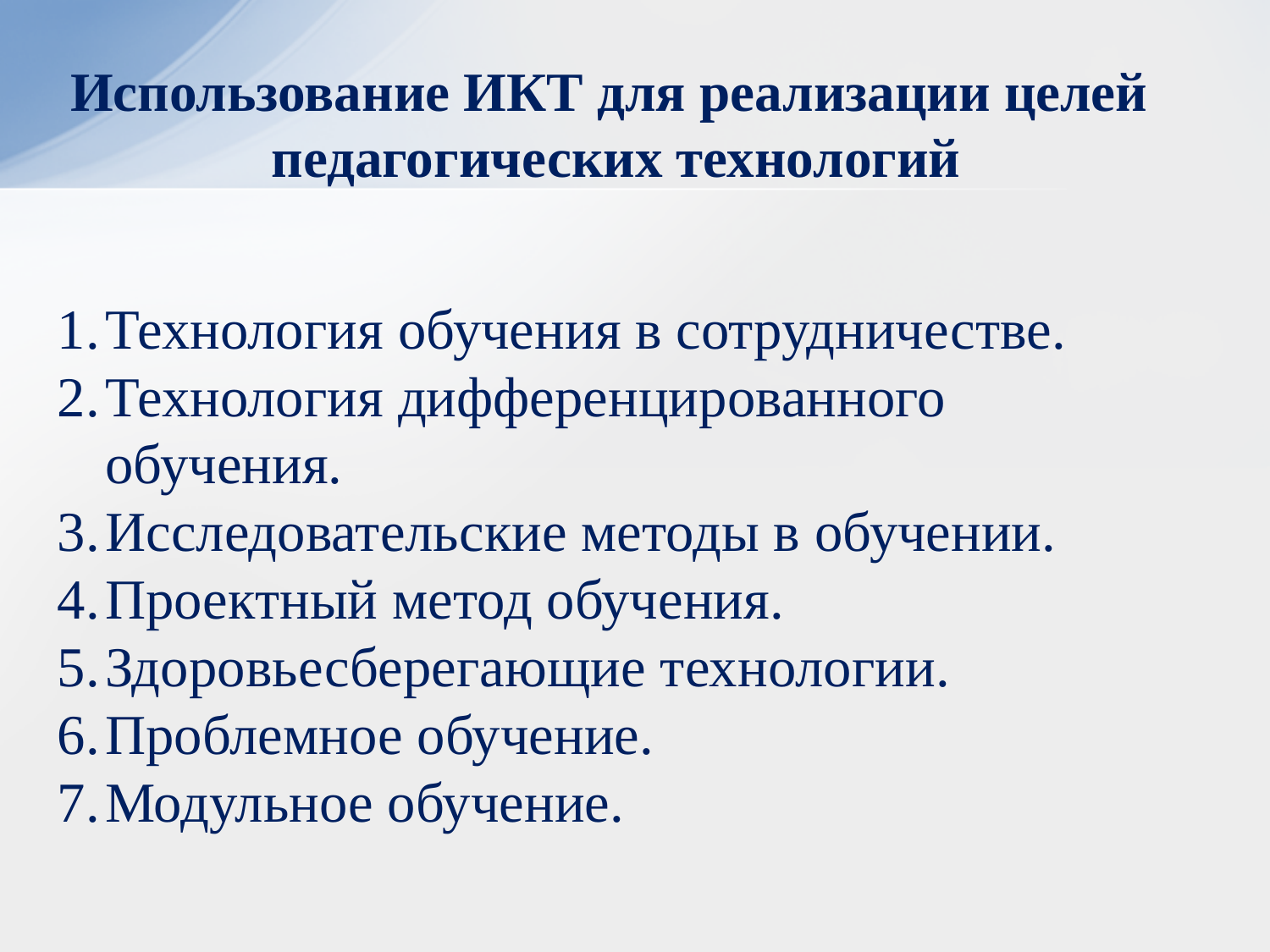

# Использование ИКТ для реализации целей педагогических технологий
Технология обучения в сотрудничестве.
Технология дифференцированного обучения.
Исследовательские методы в обучении.
Проектный метод обучения.
Здоровьесберегающие технологии.
Проблемное обучение.
Модульное обучение.